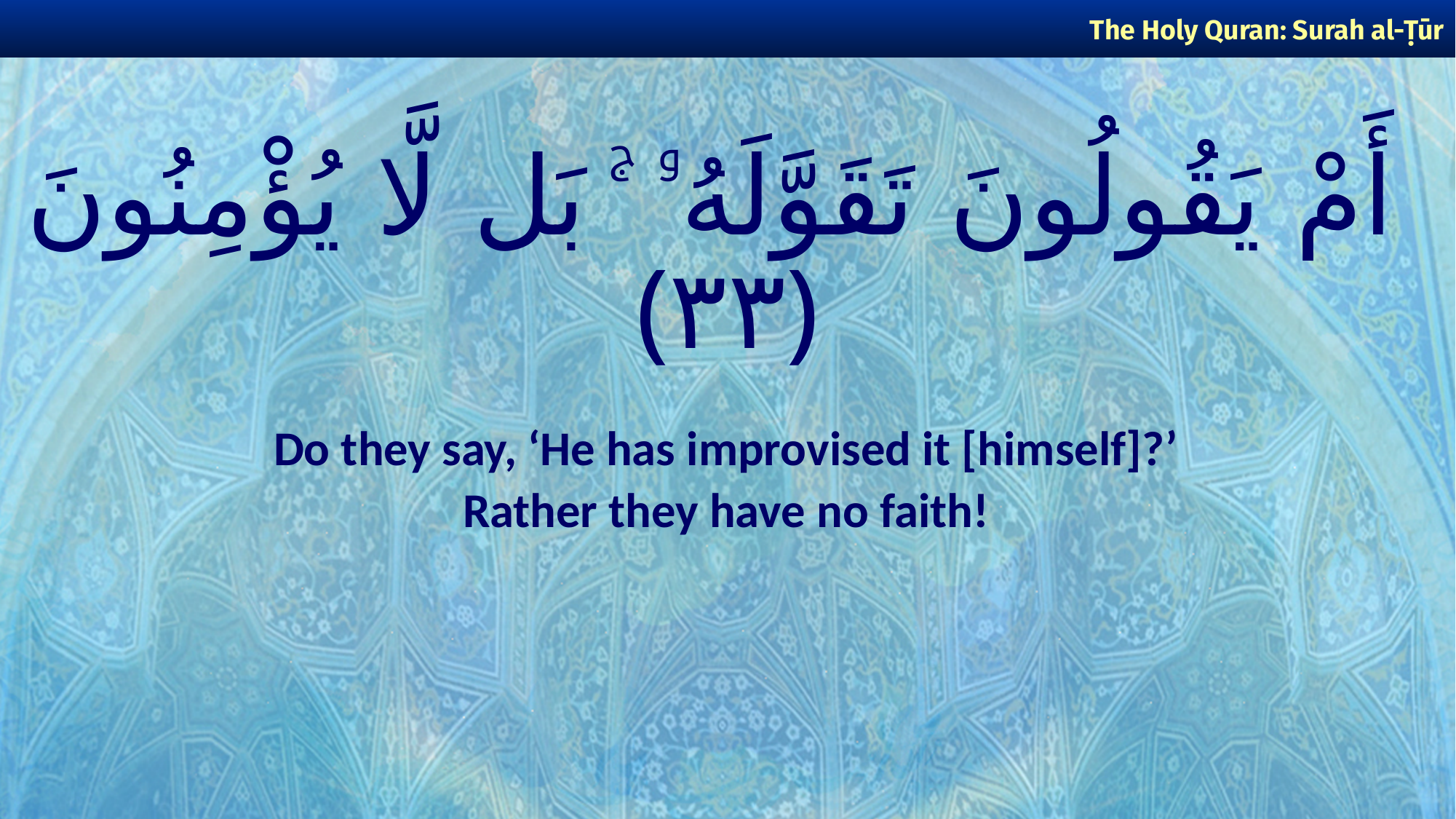

The Holy Quran: Surah al-Ṭūr
# أَمْ يَقُولُونَ تَقَوَّلَهُۥ ۚ بَل لَّا يُؤْمِنُونَ ﴿٣٣﴾
Do they say, ‘He has improvised it [himself]?’
Rather they have no faith!